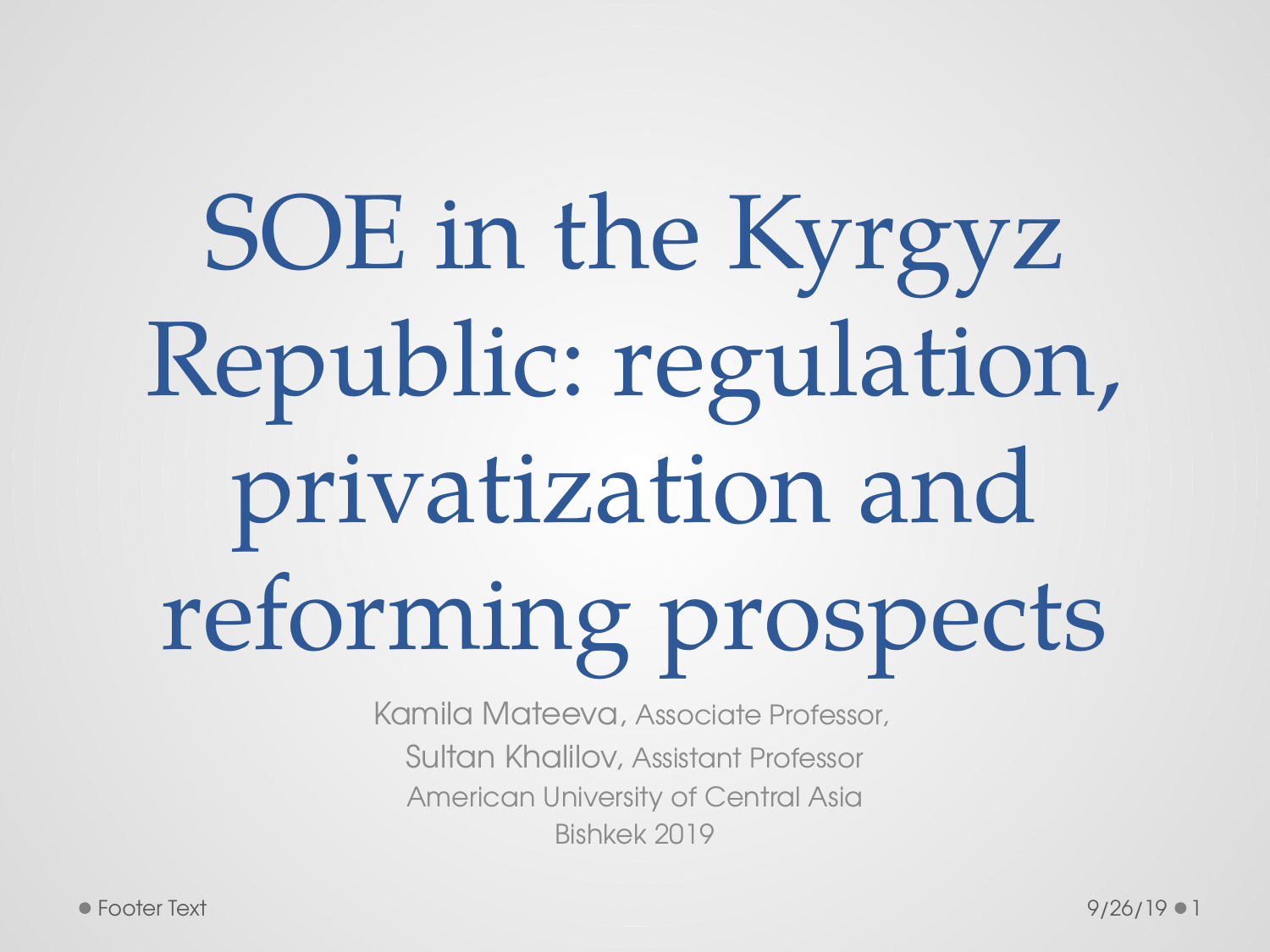

# SOE in the Kyrgyz Republic: regulation, privatization and reforming prospects
Kamila Mateeva, Associate Professor,
Sultan Khalilov, Assistant Professor
American University of Central Asia
Bishkek 2019
Footer Text
9/26/19
1